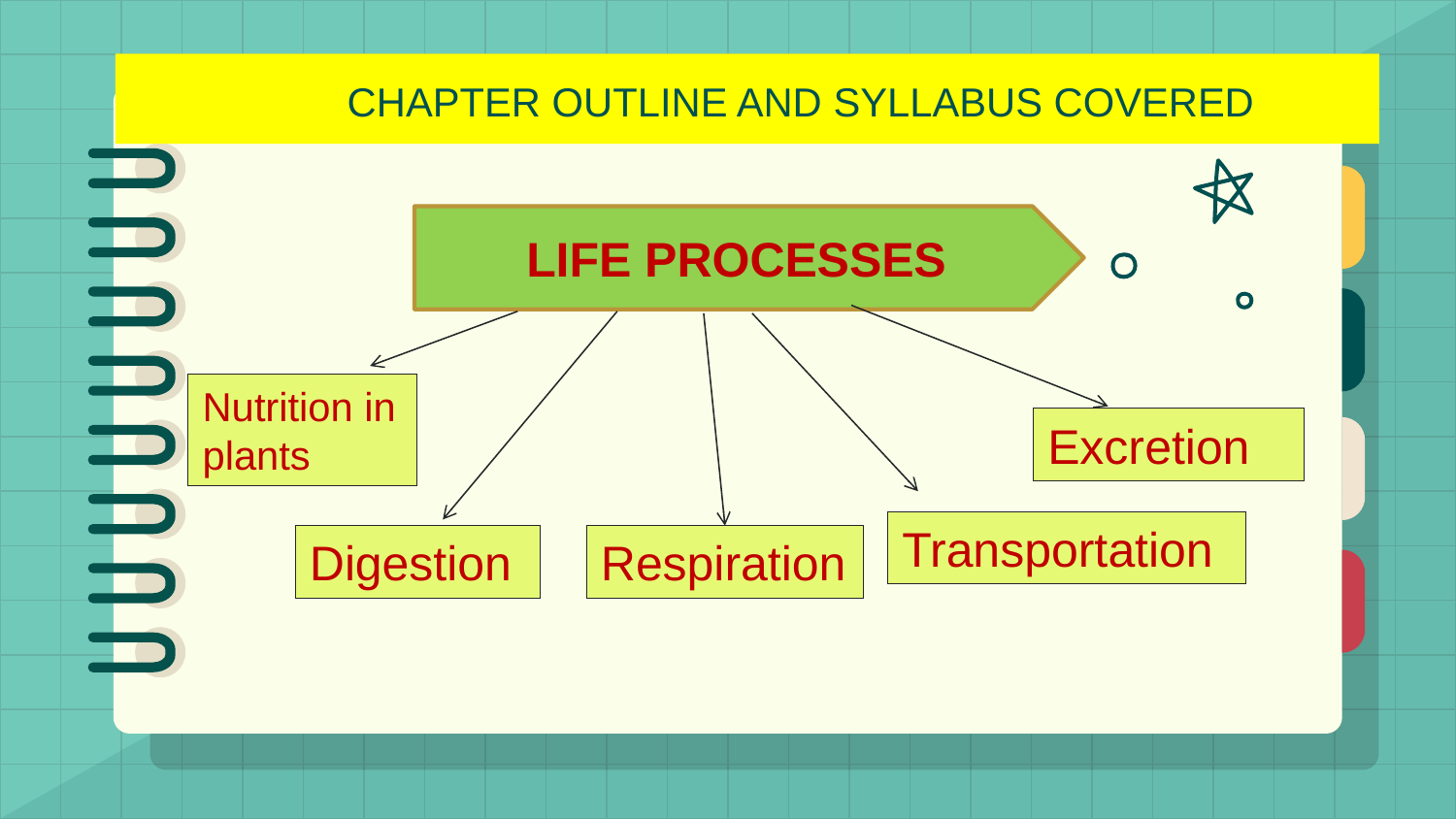

# CHAPTER OUTLINE AND SYLLABUS COVERED

LIFE PROCESSES
Nutrition in plants
Excretion
Transportation
Digestion
Respiration